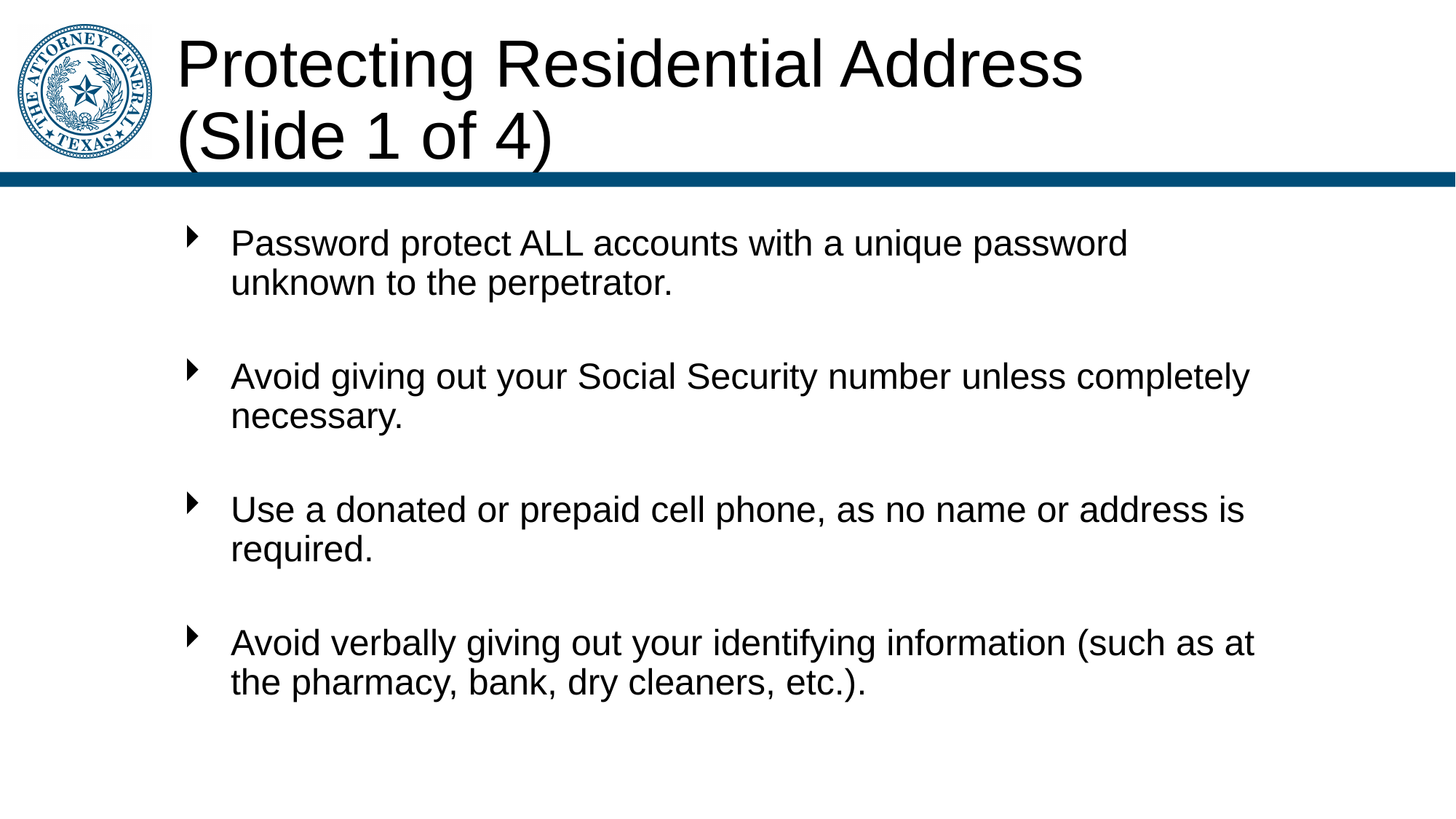

# Protecting Residential Address (Slide 1 of 4)
Password protect ALL accounts with a unique password unknown to the perpetrator.

Avoid giving out your Social Security number unless completely necessary.

Use a donated or prepaid cell phone, as no name or address is required.

Avoid verbally giving out your identifying information (such as at the pharmacy, bank, dry cleaners, etc.).